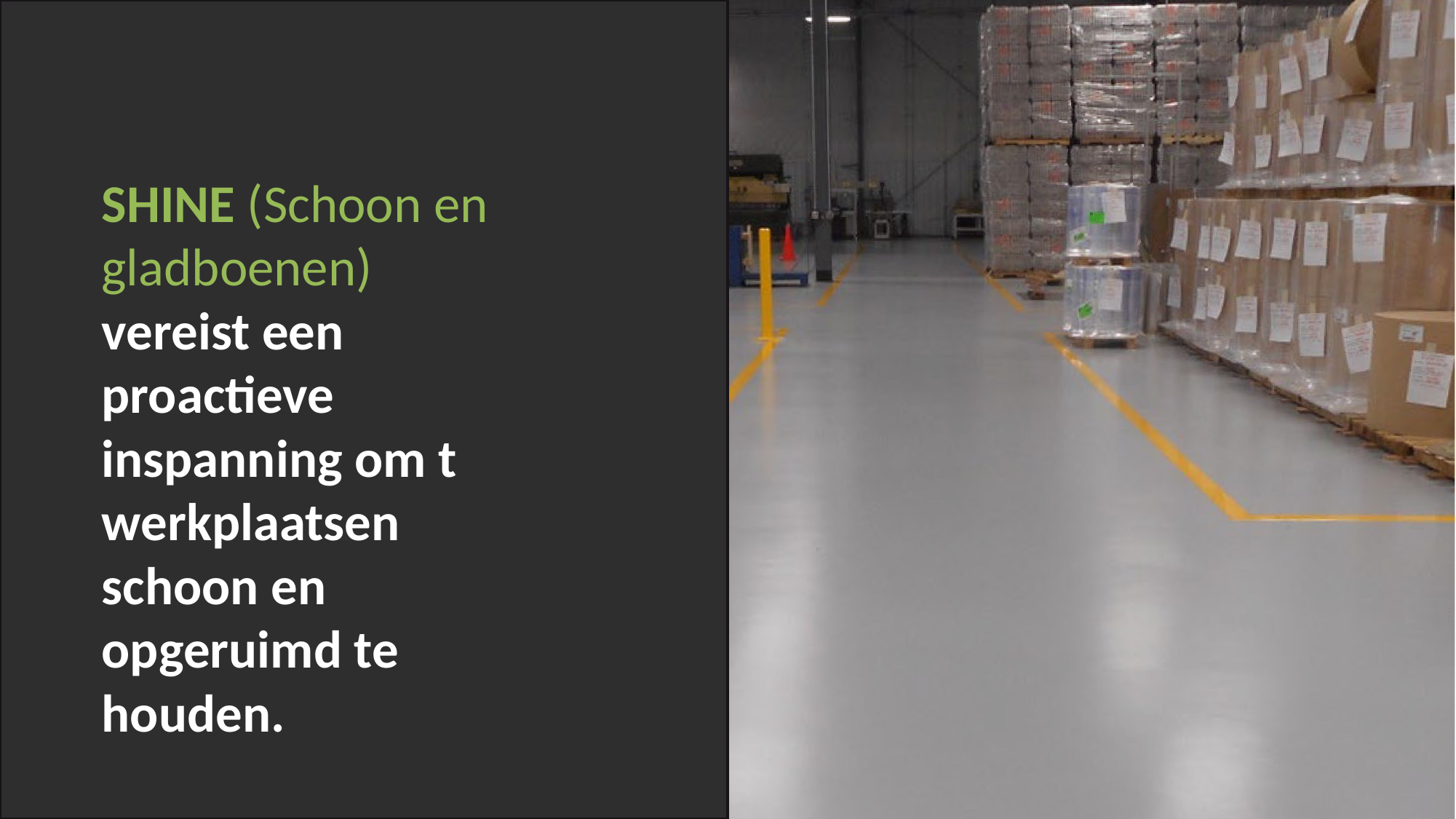

SHINE (Schoon en gladboenen) vereist een proactieve inspanning om t werkplaatsen schoon en opgeruimd te houden.